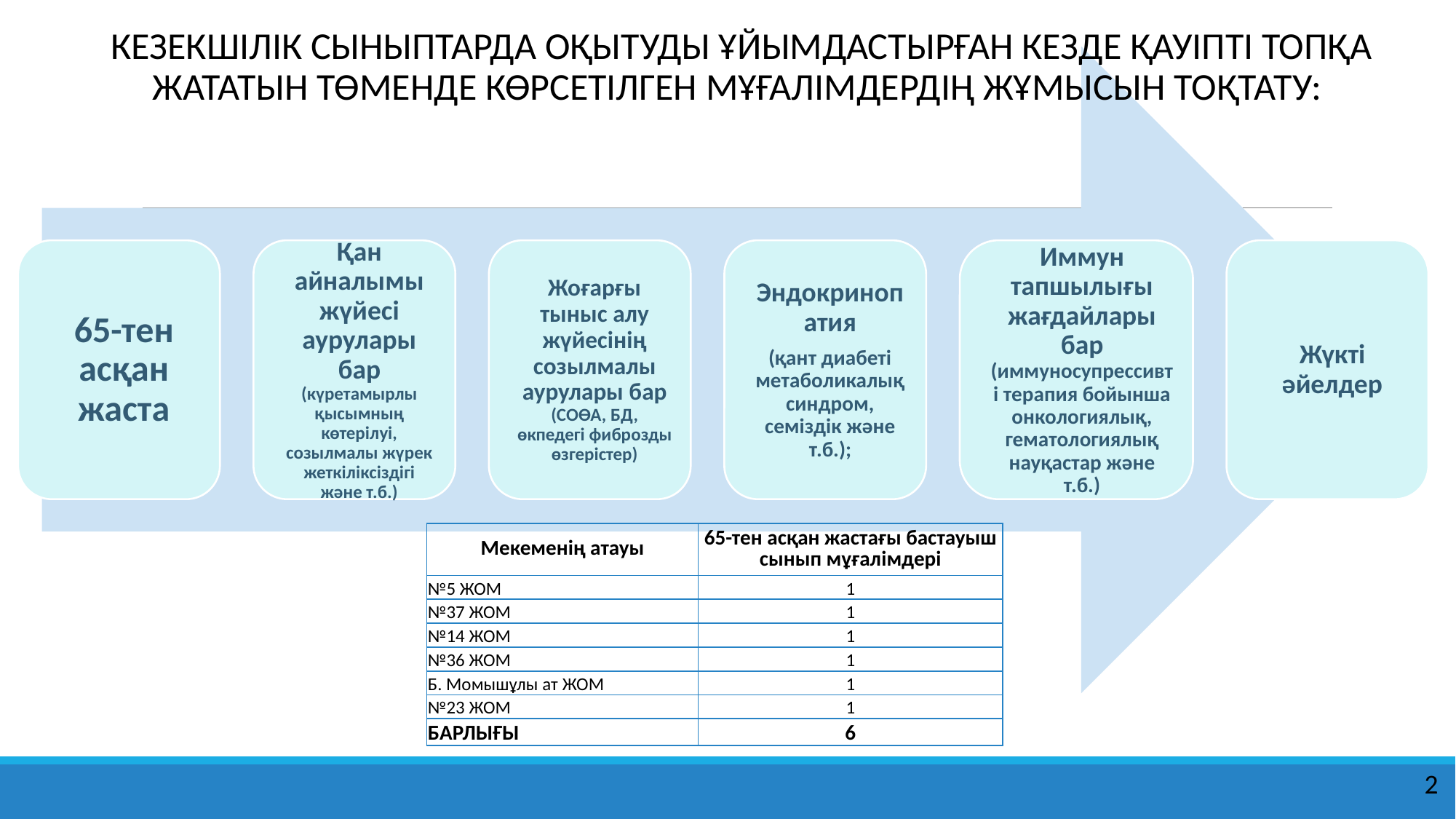

Кезекшілік сыныптарда оқытуды ұйымдастырған кезде қауіпті топқа жататын төменде көрсетілген мұғалімдердің жұмысын тоқтату:
65-тен асқан жаста
Қан айналымы жүйесі аурулары бар (күретамырлы қысымның көтерілуі, созылмалы жүрек жеткіліксіздігі және т.б.)
Жоғарғы тыныс алу жүйесінің созылмалы аурулары бар (СОӨА, БД, өкпедегі фиброзды өзгерістер)
Эндокринопатия
(қант диабеті метаболикалық синдром, семіздік және т.б.);
Иммун тапшылығы жағдайлары бар (иммуносупрессивті терапия бойынша онкологиялық, гематологиялық науқастар және т.б.)
Жүкті әйелдер
| Мекеменің атауы | 65-тен асқан жастағы бастауыш сынып мұғалімдері |
| --- | --- |
| №5 ЖОМ | 1 |
| №37 ЖОМ | 1 |
| №14 ЖОМ | 1 |
| №36 ЖОМ | 1 |
| Б. Момышұлы ат ЖОМ | 1 |
| №23 ЖОМ | 1 |
| БАРЛЫҒЫ | 6 |
2